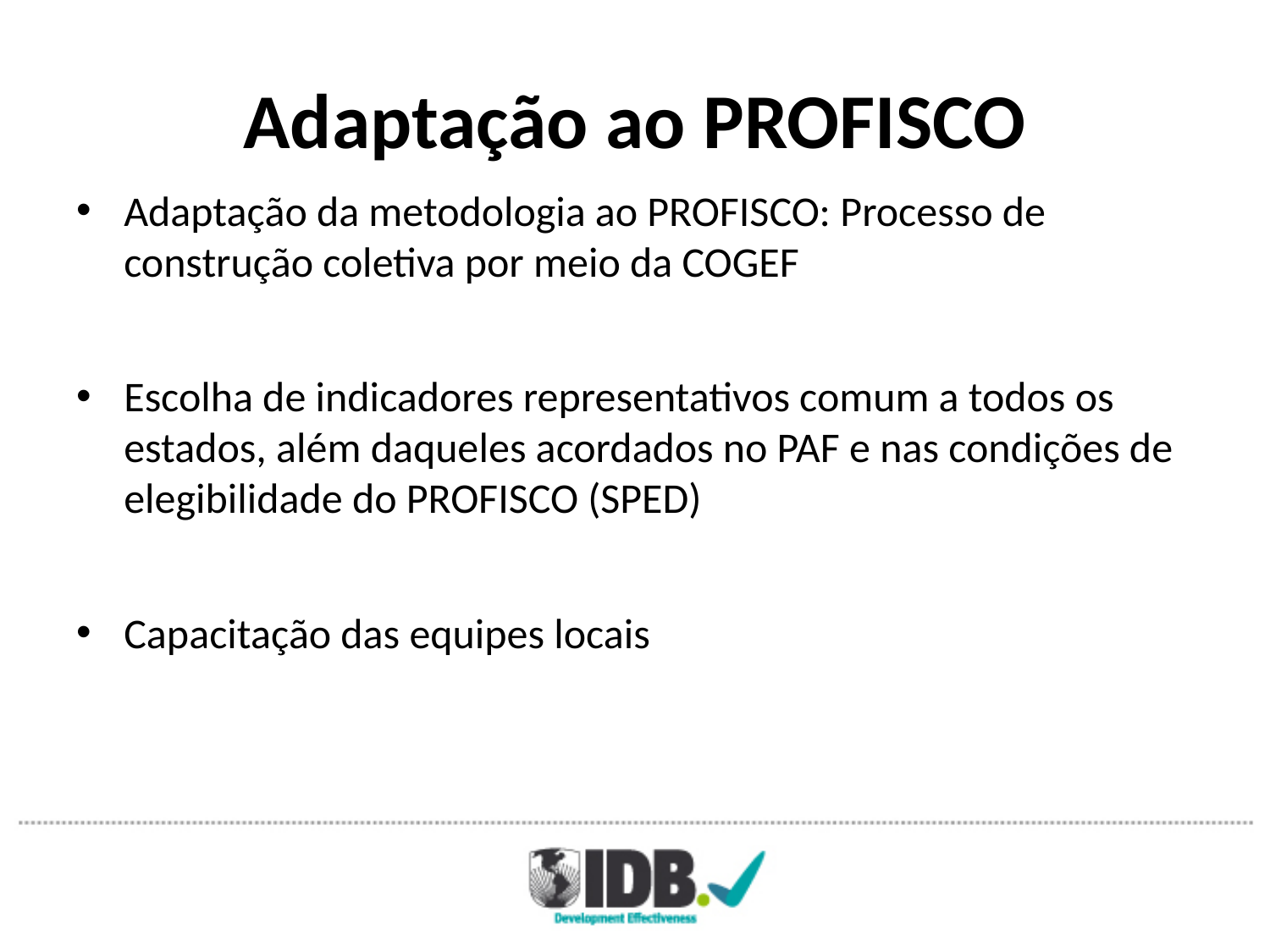

# Adaptação ao PROFISCO
Adaptação da metodologia ao PROFISCO: Processo de construção coletiva por meio da COGEF

Escolha de indicadores representativos comum a todos os estados, além daqueles acordados no PAF e nas condições de elegibilidade do PROFISCO (SPED)

Capacitação das equipes locais